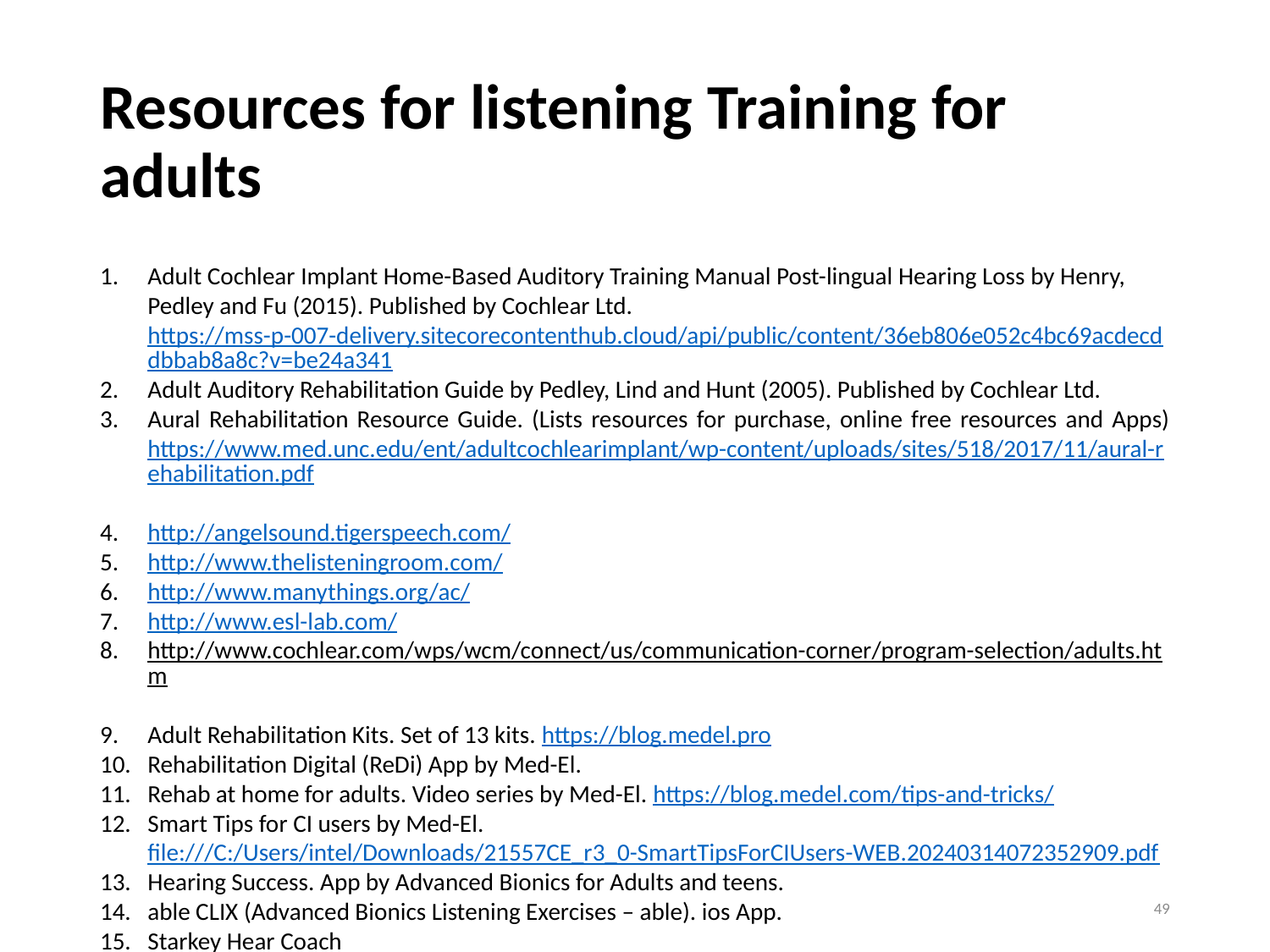

# Resources for listening Training for adults
Adult Cochlear Implant Home-Based Auditory Training Manual Post-lingual Hearing Loss by Henry, Pedley and Fu (2015). Published by Cochlear Ltd. https://mss-p-007-delivery.sitecorecontenthub.cloud/api/public/content/36eb806e052c4bc69acdecddbbab8a8c?v=be24a341
Adult Auditory Rehabilitation Guide by Pedley, Lind and Hunt (2005). Published by Cochlear Ltd.
Aural Rehabilitation Resource Guide. (Lists resources for purchase, online free resources and Apps) https://www.med.unc.edu/ent/adultcochlearimplant/wp-content/uploads/sites/518/2017/11/aural-rehabilitation.pdf
http://angelsound.tigerspeech.com/
http://www.thelisteningroom.com/
http://www.manythings.org/ac/
http://www.esl-lab.com/
http://www.cochlear.com/wps/wcm/connect/us/communication-corner/program-selection/adults.htm
Adult Rehabilitation Kits. Set of 13 kits. https://blog.medel.pro
Rehabilitation Digital (ReDi) App by Med-El.
Rehab at home for adults. Video series by Med-El. https://blog.medel.com/tips-and-tricks/
Smart Tips for CI users by Med-El. file:///C:/Users/intel/Downloads/21557CE_r3_0-SmartTipsForCIUsers-WEB.20240314072352909.pdf
Hearing Success. App by Advanced Bionics for Adults and teens.
able CLIX (Advanced Bionics Listening Exercises – able). ios App.
Starkey Hear Coach

49